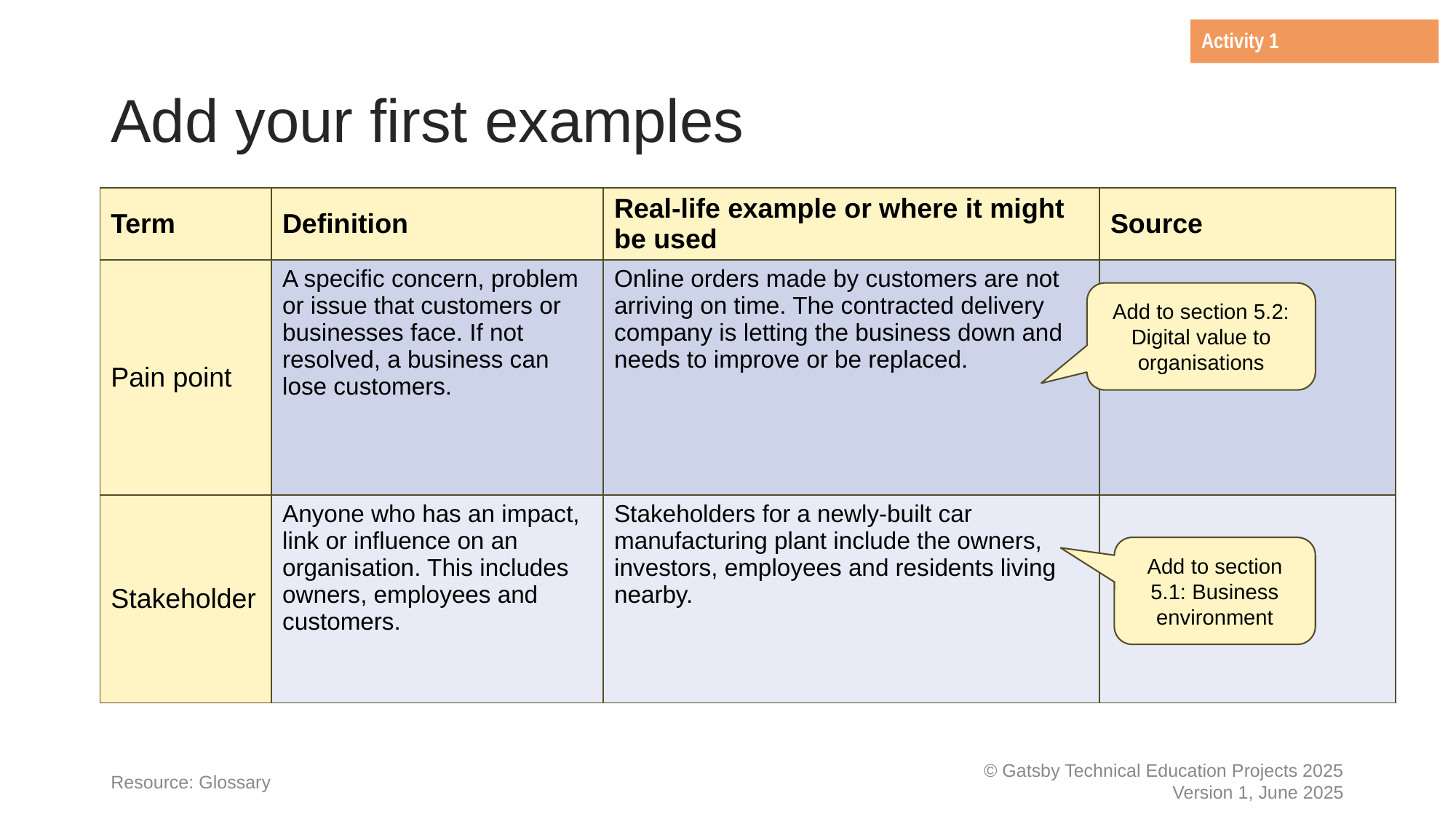

Activity 1
# Add your first examples
| Term | Definition | Real-life example or where it might be used | Source |
| --- | --- | --- | --- |
| Pain point | A specific concern, problem or issue that customers or businesses face. If not resolved, a business can lose customers. | Online orders made by customers are not arriving on time. The contracted delivery company is letting the business down and needs to improve or be replaced. |  |
| Stakeholder | Anyone who has an impact, link or influence on an organisation. This includes owners, employees and customers. | Stakeholders for a newly-built car manufacturing plant include the owners, investors, employees and residents living nearby. |  |
Add to section 5.2: Digital value to organisations
Add to section 5.1: Business environment
Resource: Glossary